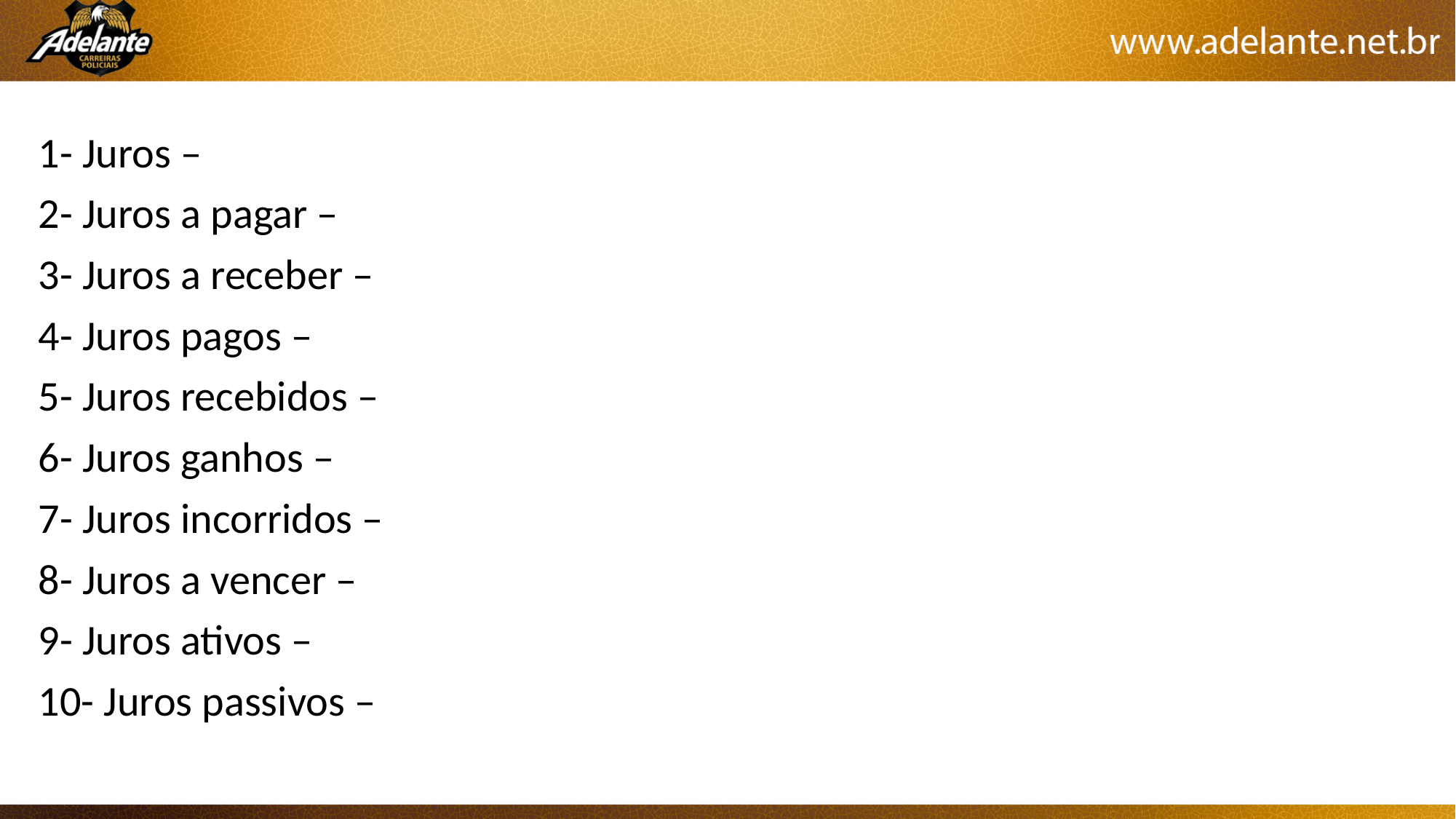

1- Juros –
2- Juros a pagar –
3- Juros a receber –
4- Juros pagos –
5- Juros recebidos –
6- Juros ganhos –
7- Juros incorridos –
8- Juros a vencer –
9- Juros ativos –
10- Juros passivos –